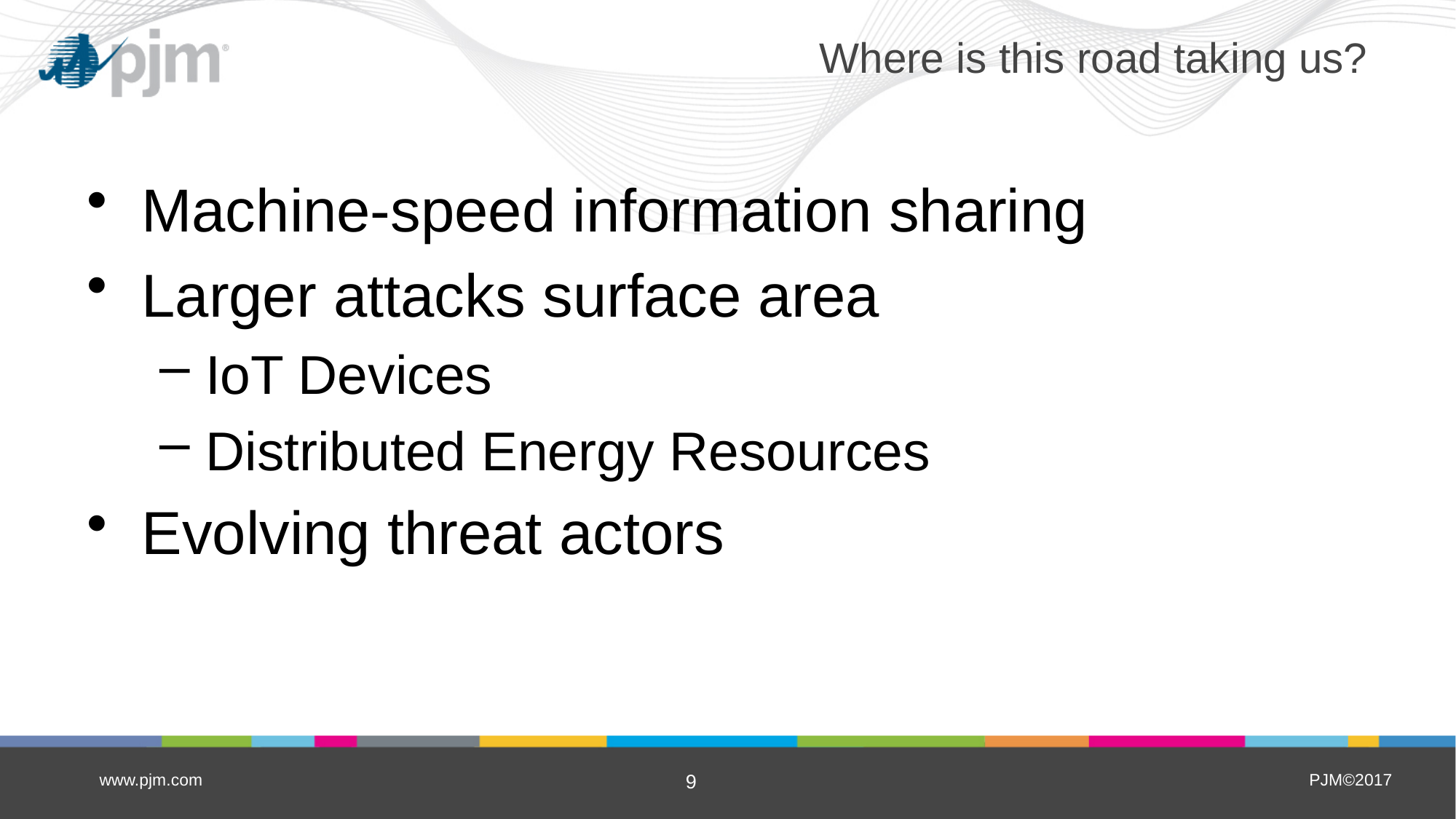

# Where is this road taking us?
Machine-speed information sharing
Larger attacks surface area
IoT Devices
Distributed Energy Resources
Evolving threat actors
www.pjm.com